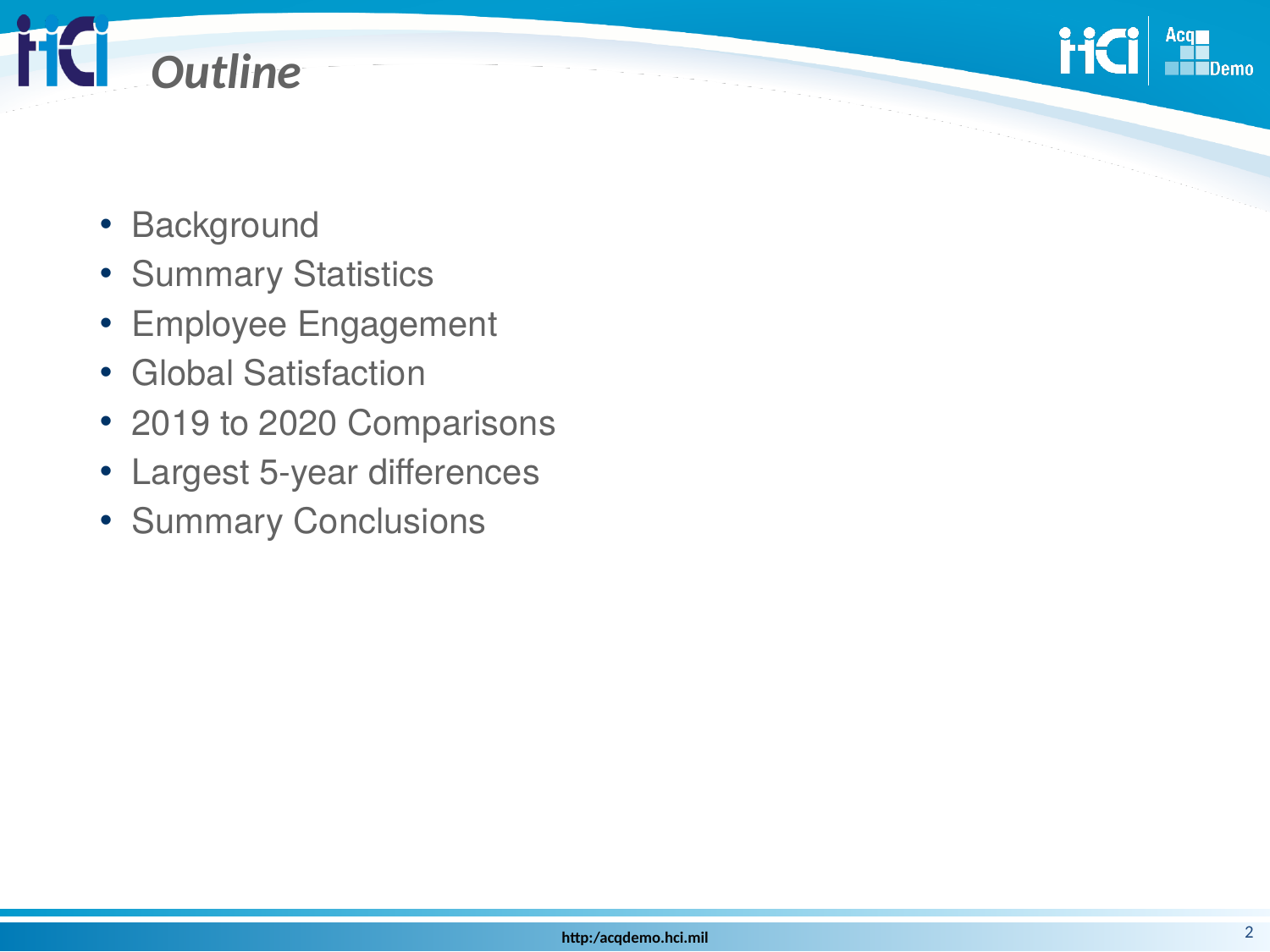

# Outline
Background
Summary Statistics
Employee Engagement
Global Satisfaction
2019 to 2020 Comparisons
Largest 5-year differences
Summary Conclusions

2